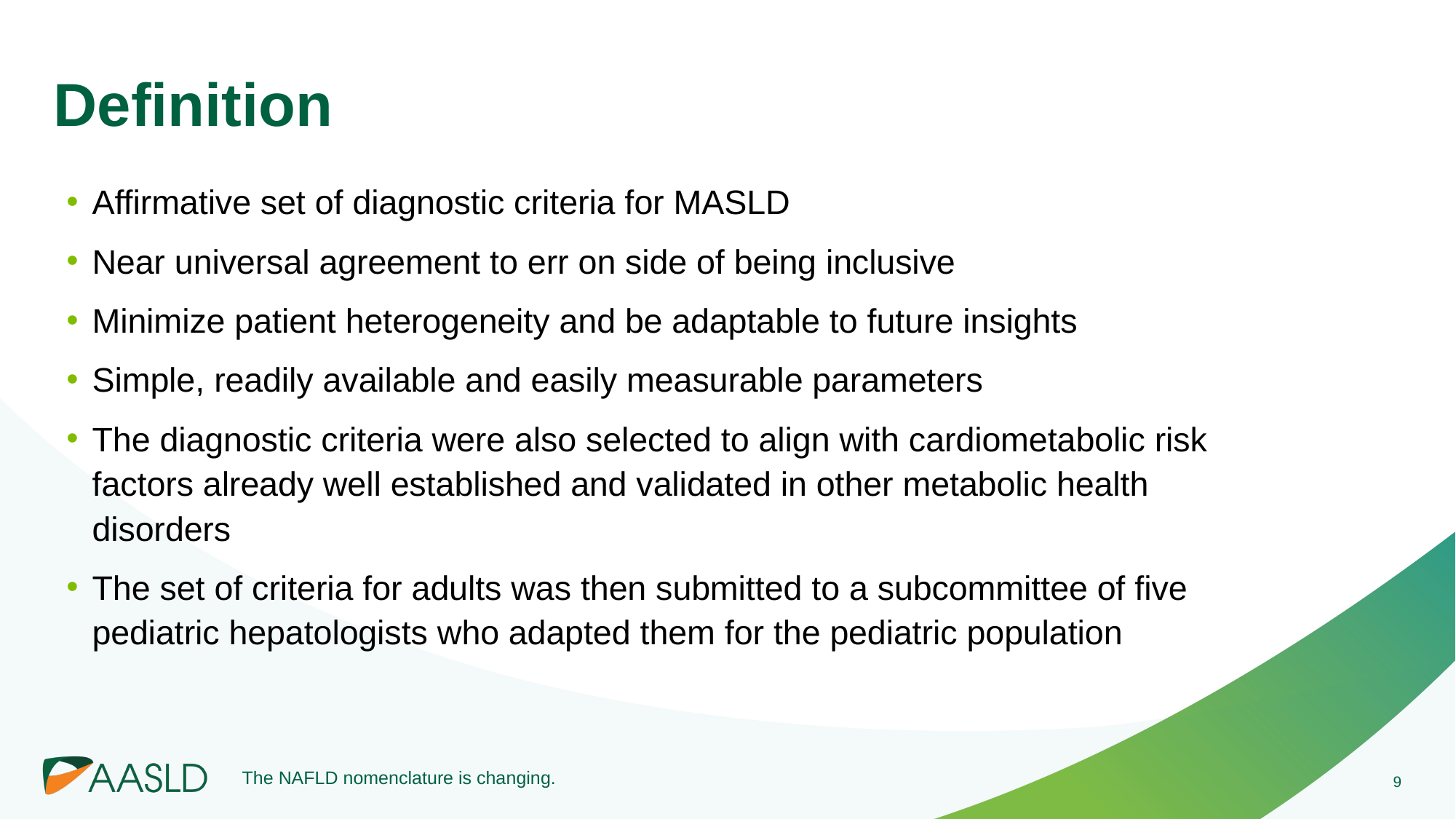

# Definition
Affirmative set of diagnostic criteria for MASLD
Near universal agreement to err on side of being inclusive
Minimize patient heterogeneity and be adaptable to future insights
Simple, readily available and easily measurable parameters
The diagnostic criteria were also selected to align with cardiometabolic risk factors already well established and validated in other metabolic health disorders
The set of criteria for adults was then submitted to a subcommittee of five pediatric hepatologists who adapted them for the pediatric population

The NAFLD nomenclature is changing.
9